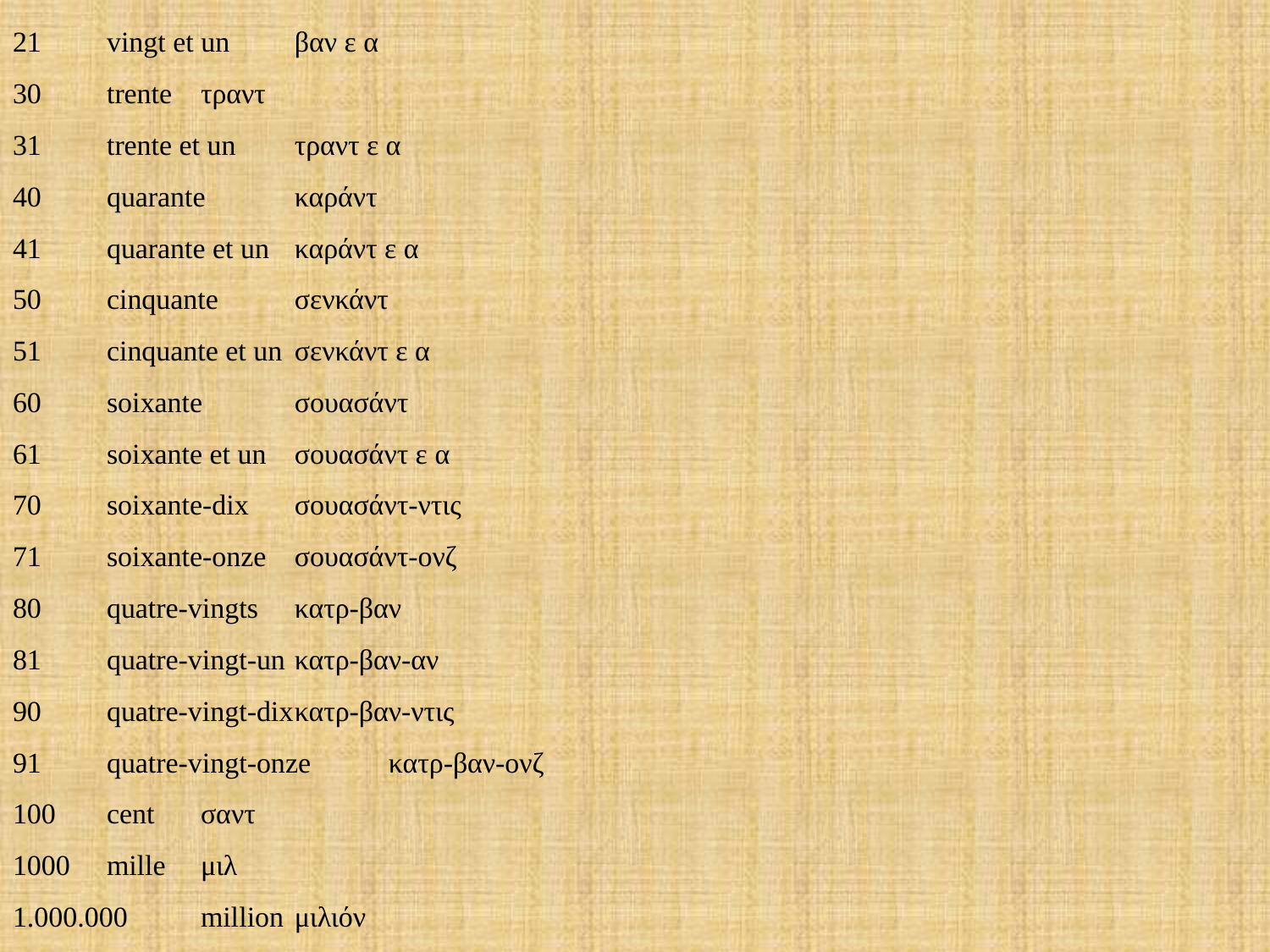

21	vingt et un	βαν ε α
30	trente	τραντ
31	trente et un	τραντ ε α
40	quarante	καράντ
41	quarante et un	καράντ ε α
50	cinquante	σενκάντ
51	cinquante et un	σενκάντ ε α
60	soixante	σουασάντ
61	soixante et un	σουασάντ ε α
70	soixante-dix	σουασάντ-ντις
71	soixante-onze	σουασάντ-ονζ
80	quatre-vingts	κατρ-βαν
81	quatre-vingt-un	κατρ-βαν-αν
90	quatre-vingt-dix	κατρ-βαν-ντις
91	quatre-vingt-onze	κατρ-βαν-ονζ
100	cent	σαντ
1000	mille	μιλ
1.000.000	million	μιλιόν